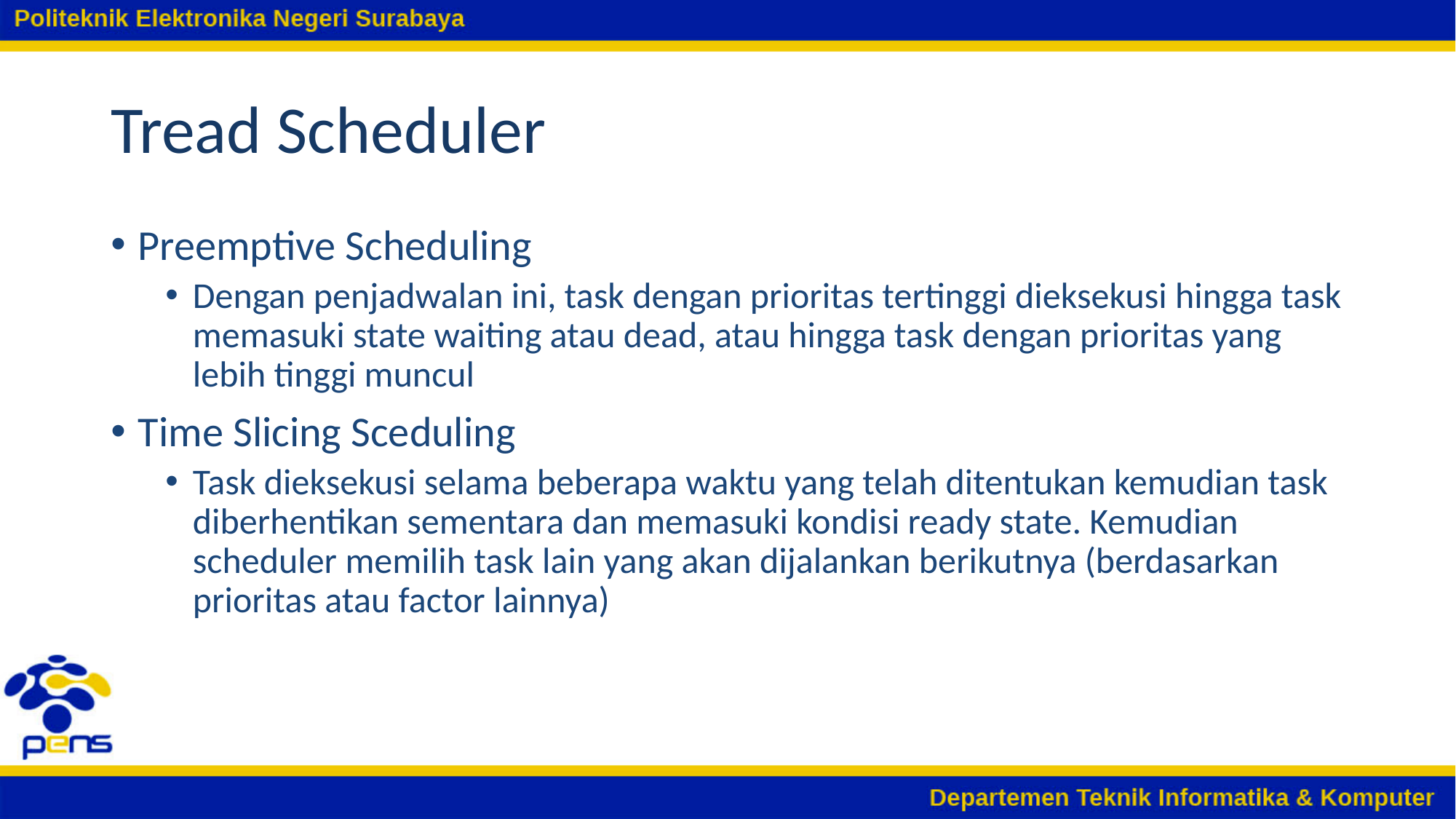

# Tread Scheduler
Preemptive Scheduling
Dengan penjadwalan ini, task dengan prioritas tertinggi dieksekusi hingga task memasuki state waiting atau dead, atau hingga task dengan prioritas yang lebih tinggi muncul
Time Slicing Sceduling
Task dieksekusi selama beberapa waktu yang telah ditentukan kemudian task diberhentikan sementara dan memasuki kondisi ready state. Kemudian scheduler memilih task lain yang akan dijalankan berikutnya (berdasarkan prioritas atau factor lainnya)